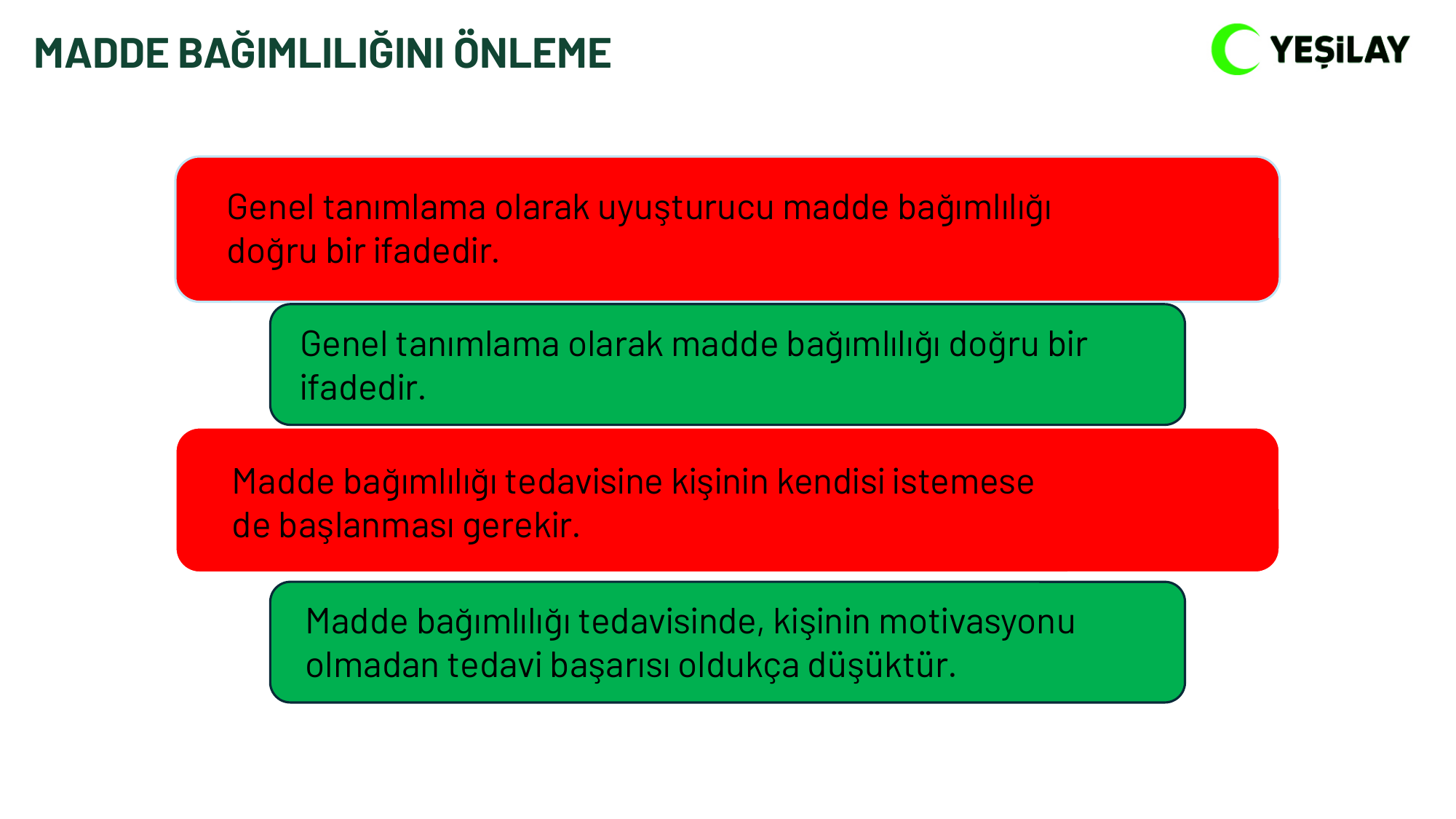

MADDE BAĞIMLILIĞINI ÖNLEME

Genel tanımlama olarak uyuşturucu madde bağımlılığı doğru bir ifadedir.

Genel tanımlama olarak madde bağımlılığı doğru bir ifadedir.
Madde bağımlılığı tedavisine kişinin kendisi istemese de başlanması gerekir.

Madde bağımlılığı tedavisinde, kişinin motivasyonu olmadan tedavi başarısı oldukça düşüktür.